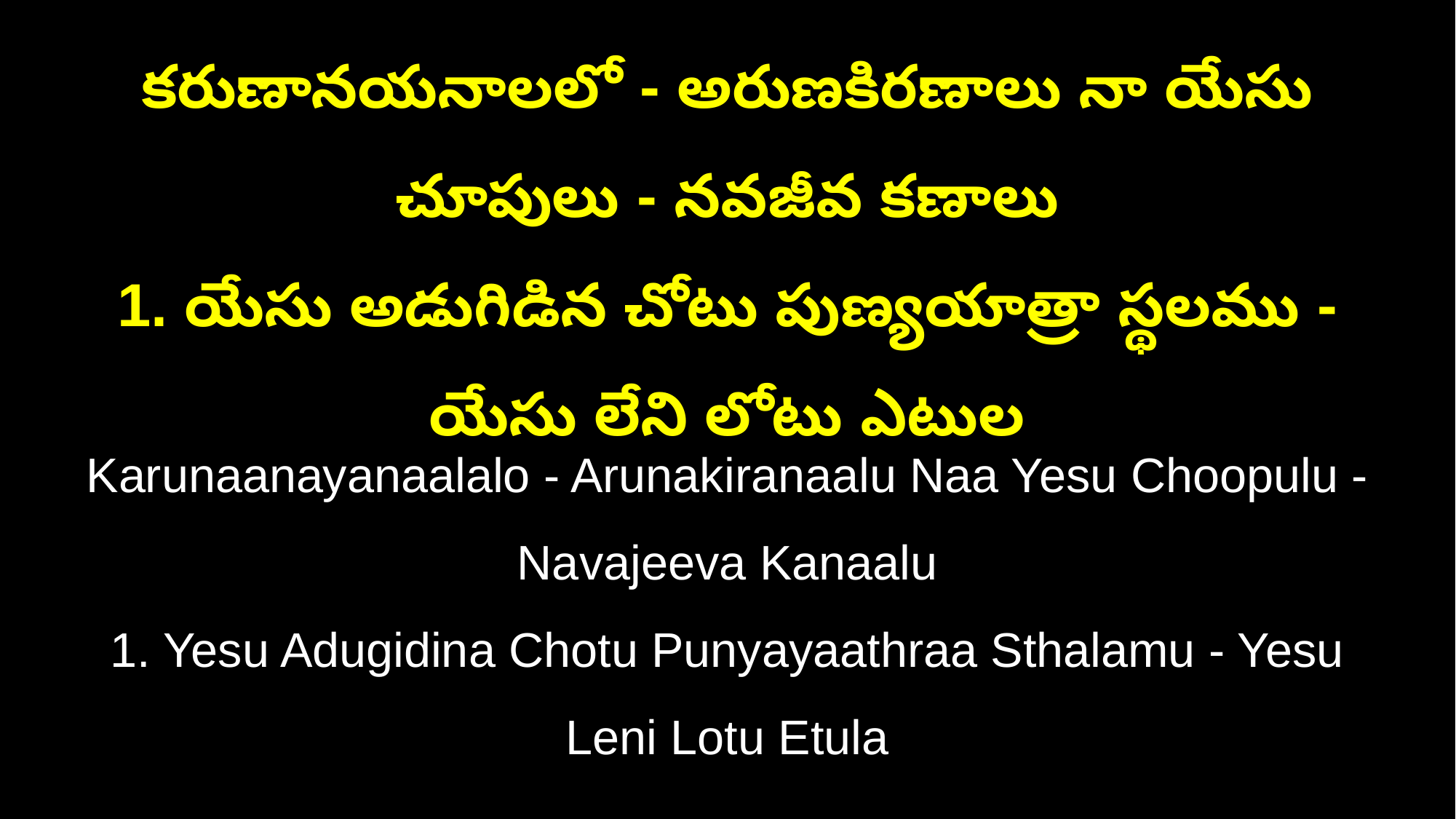

కరుణానయనాలలో - అరుణకిరణాలు నా యేసు చూపులు - నవజీవ కణాలు
1. యేసు అడుగిడిన చోటు పుణ్యయాత్రా స్థలము - యేసు లేని లోటు ఎటుల
Karunaanayanaalalo - Arunakiranaalu Naa Yesu Choopulu - Navajeeva Kanaalu
1. Yesu Adugidina Chotu Punyayaathraa Sthalamu - Yesu Leni Lotu Etula